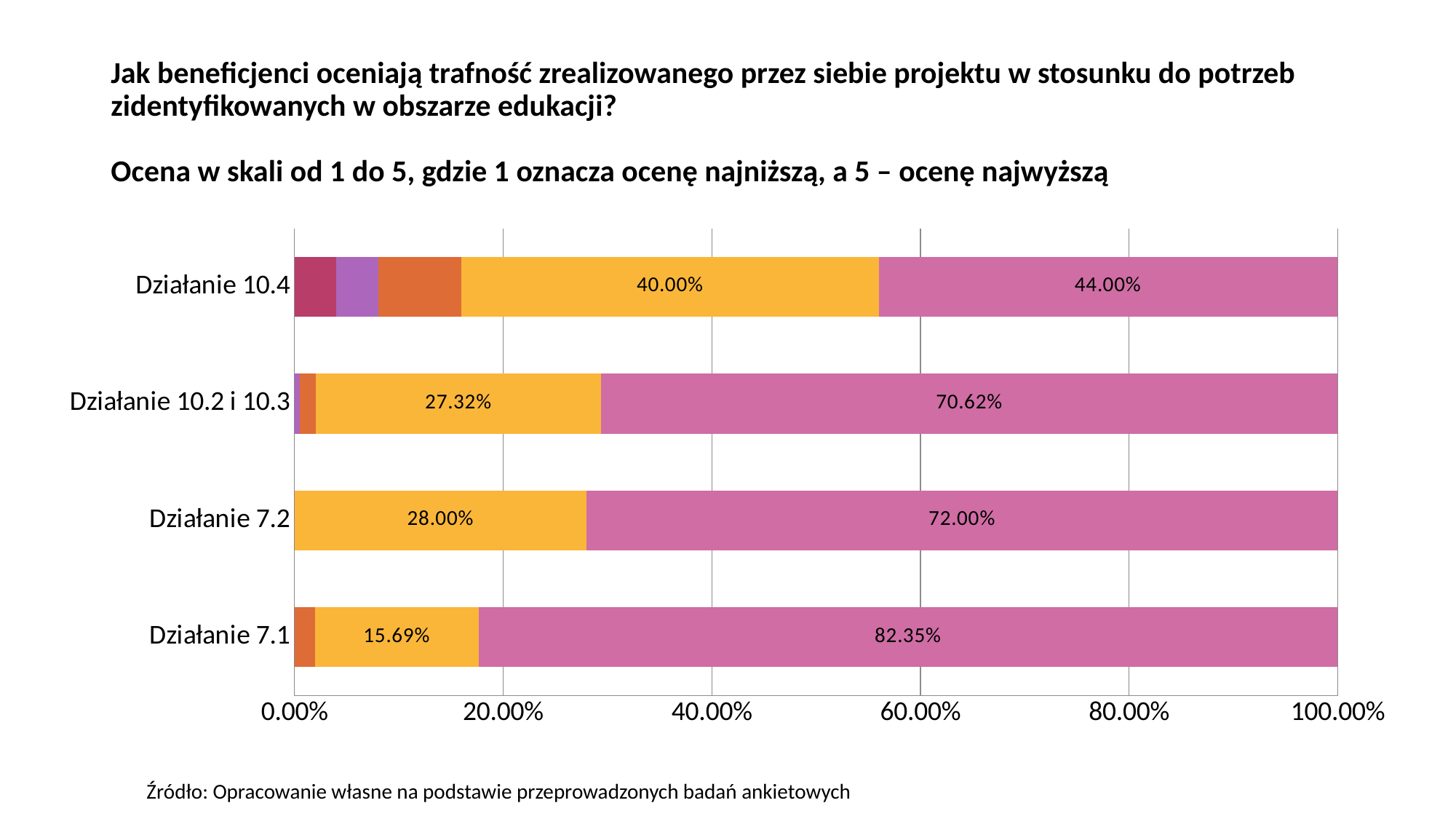

# Jak beneficjenci oceniają trafność zrealizowanego przez siebie projektu w stosunku do potrzeb zidentyfikowanych w obszarze edukacji? Ocena w skali od 1 do 5, gdzie 1 oznacza ocenę najniższą, a 5 – ocenę najwyższą

### Chart

| Category | 1 | 2 | 3 | 4 | 5 |
|---|---|---|---|---|---|
| Działanie 7.1 | 0.0 | 0.0 | 0.0196078431372549 | 0.1568627450980392 | 0.8235294117647058 |
| Działanie 7.2 | 0.0 | 0.0 | 0.0 | 0.28 | 0.72 |
| Działanie 10.2 i 10.3 | 0.0 | 0.005154639175257731 | 0.015463917525773196 | 0.27319587628865977 | 0.7061855670103092 |
| Działanie 10.4 | 0.04 | 0.04 | 0.08 | 0.4 | 0.44 |
Źródło: Opracowanie własne na podstawie przeprowadzonych badań ankietowych